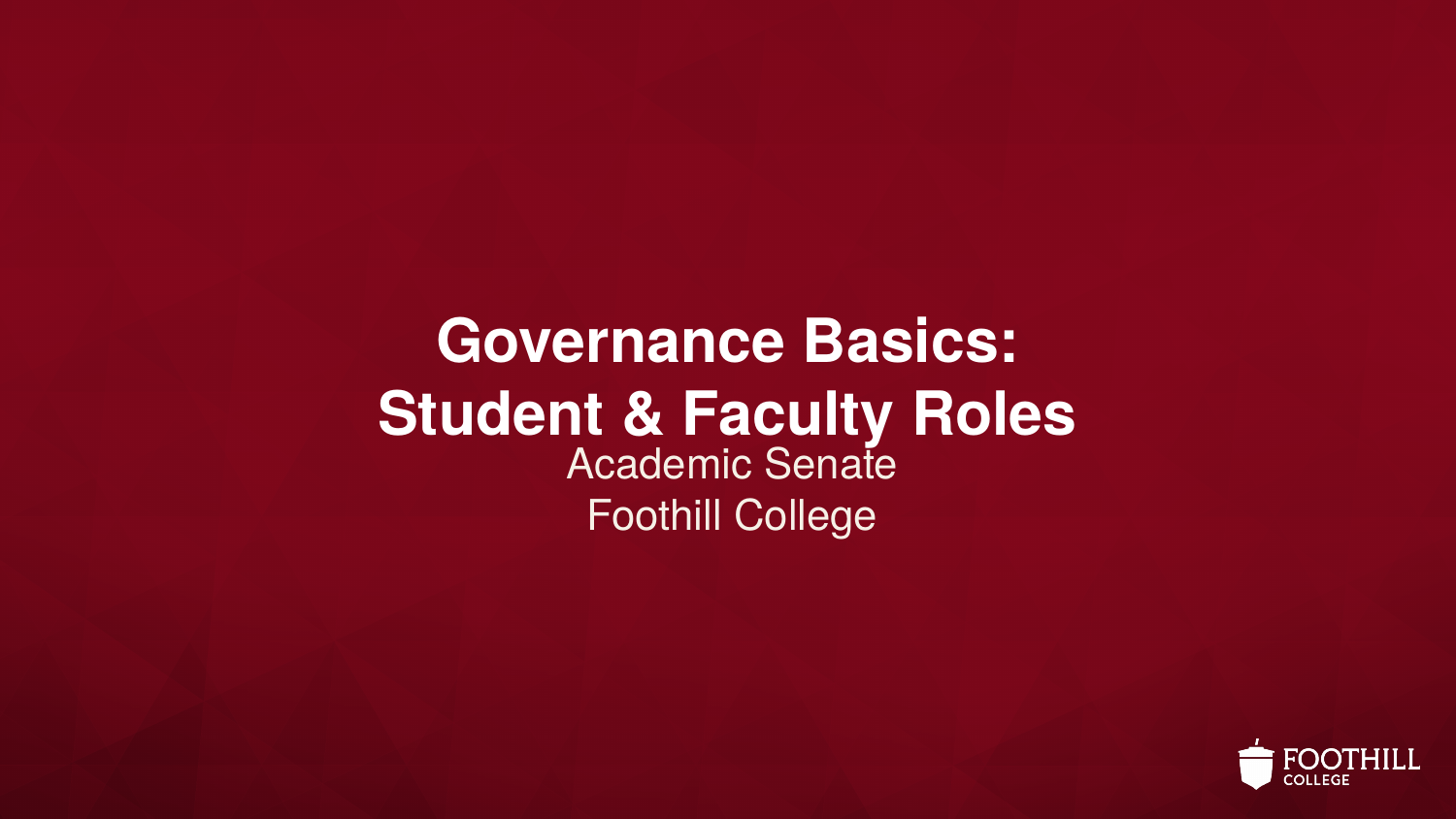

# Governance Basics: Student & Faculty Roles
Academic Senate
Foothill College